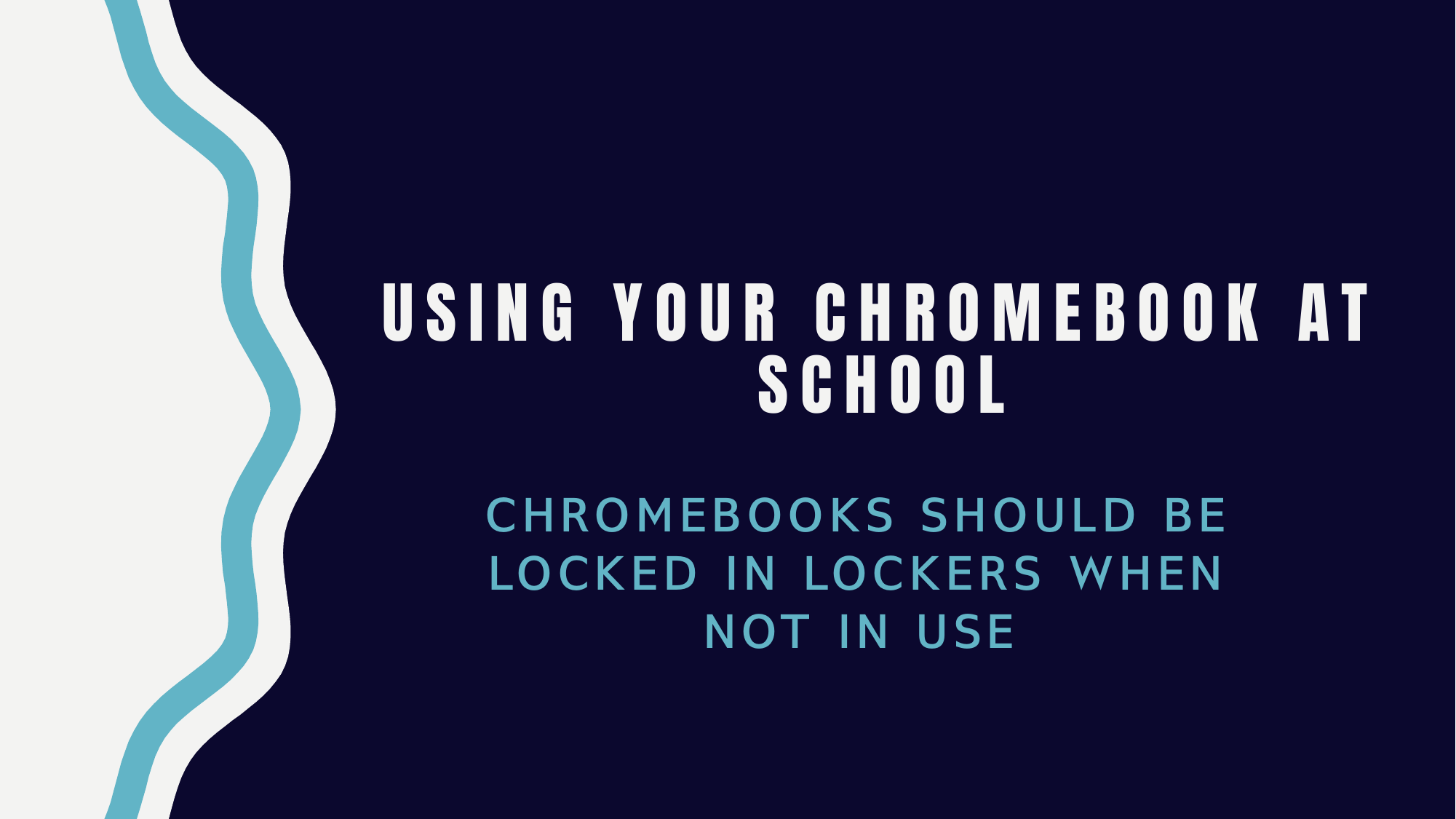

# Using your Chromebook at school
Chromebooks should be locked in lockers when not in use